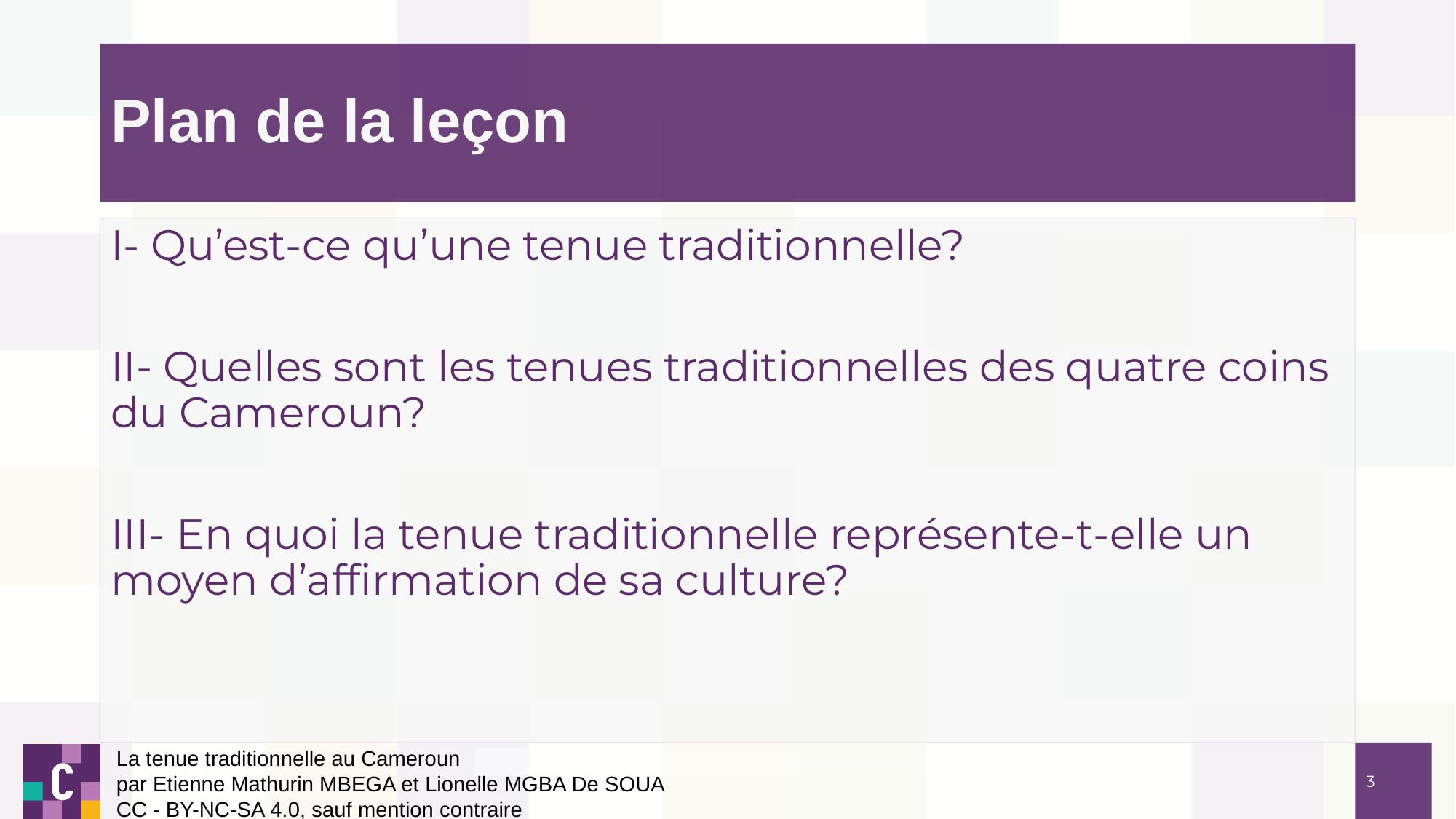

# Plan de la leçon
I- Qu’est-ce qu’une tenue traditionnelle?

II- Quelles sont les tenues traditionnelles des quatre coins du Cameroun?

III- En quoi la tenue traditionnelle représente-t-elle un moyen d’affirmation de sa culture?

La tenue traditionnelle au Cameroun
par Etienne Mathurin MBEGA et Lionelle MGBA De SOUA
CC - BY-NC-SA 4.0, sauf mention contraire

3